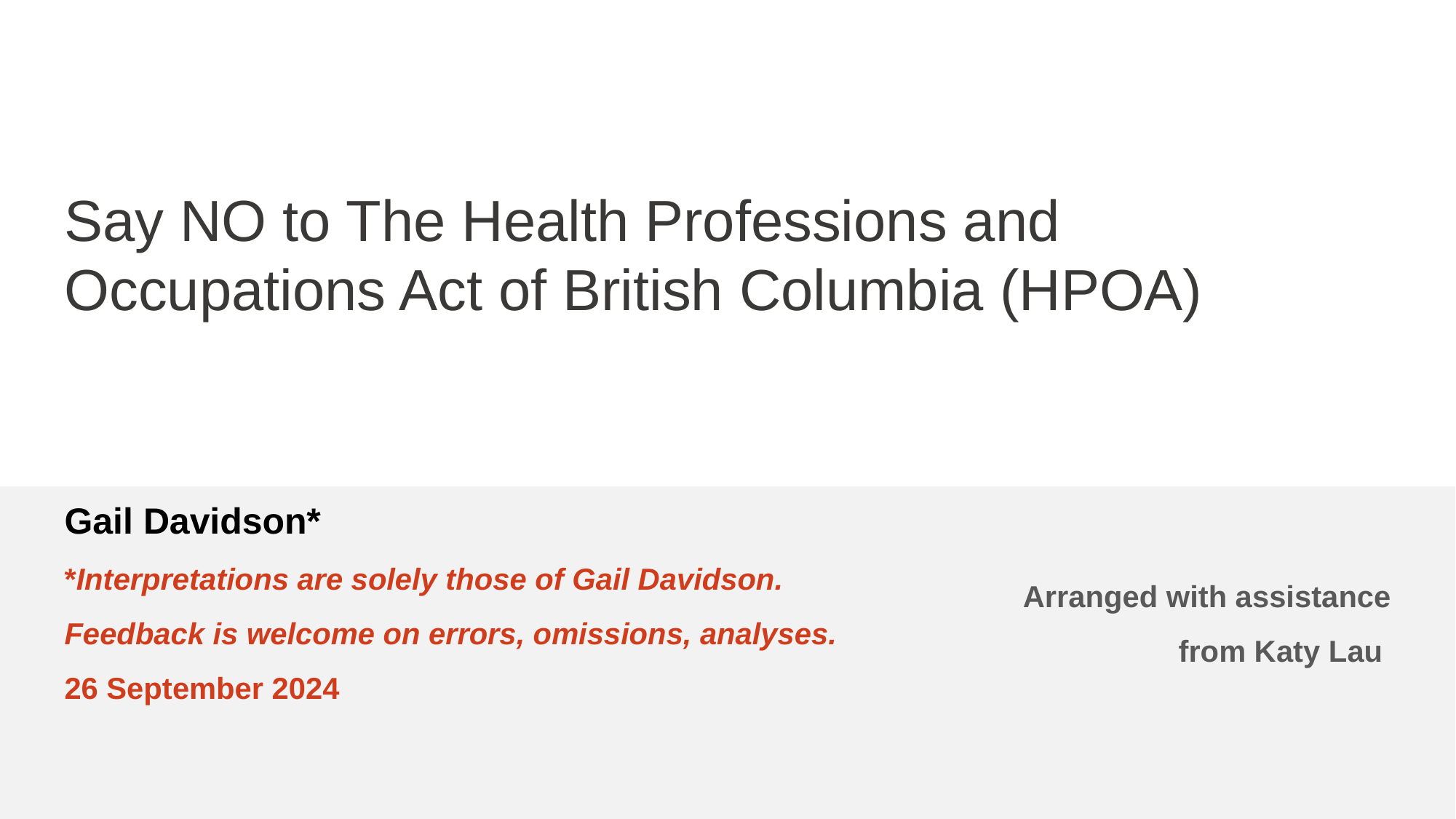

# Say NO to The Health Professions and Occupations Act of British Columbia (HPOA)

Gail Davidson*
*Interpretations are solely those of Gail Davidson.
Feedback is welcome on errors, omissions, analyses.
26 September 2024

Arranged with assistance from Katy Lau